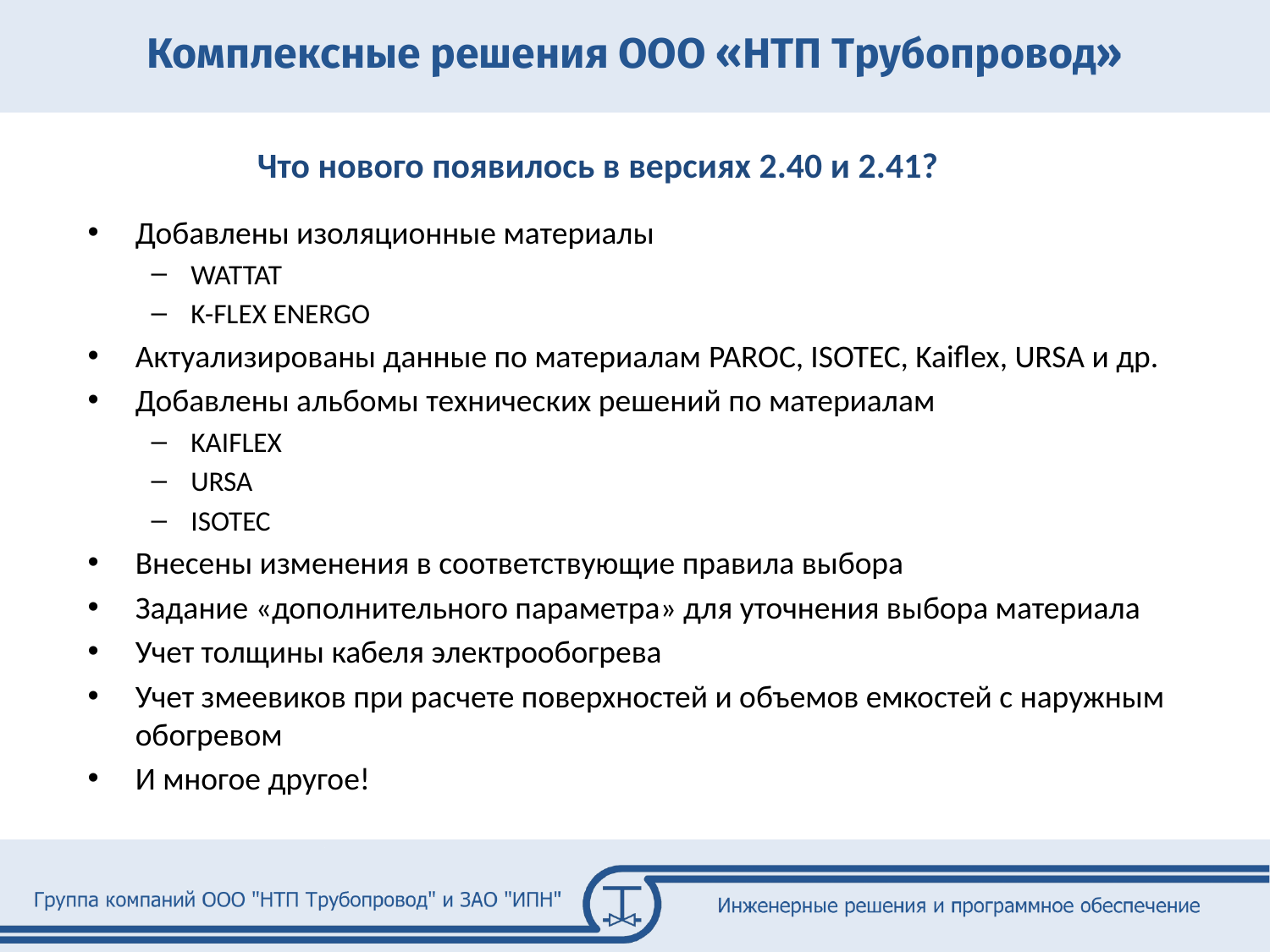

Что нового появилось в версиях 2.40 и 2.41?
Добавлены изоляционные материалы
WATTAT
K-FLEX ENERGO
Актуализированы данные по материалам PAROC, ISOTEC, Kaiflex, URSA и др.
Добавлены альбомы технических решений по материалам
KAIFLEX
URSA
ISOTEC
Внесены изменения в соответствующие правила выбора
Задание «дополнительного параметра» для уточнения выбора материала
Учет толщины кабеля электрообогрева
Учет змеевиков при расчете поверхностей и объемов емкостей с наружным обогревом
И многое другое!